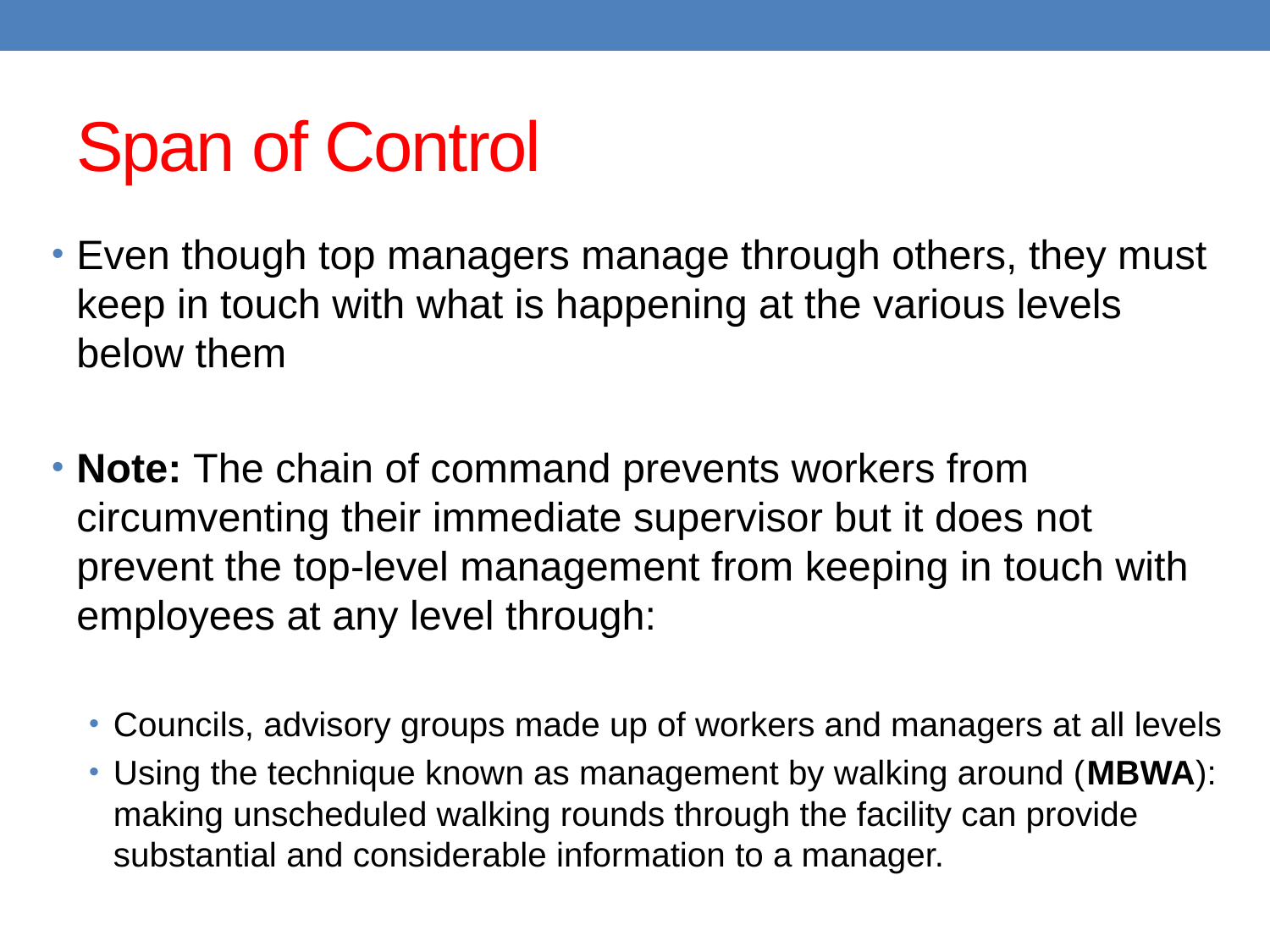

# Span of Control
Even though top managers manage through others, they must keep in touch with what is happening at the various levels below them

Note: The chain of command prevents workers from circumventing their immediate supervisor but it does not prevent the top-level management from keeping in touch with employees at any level through:

Councils, advisory groups made up of workers and managers at all levels
Using the technique known as management by walking around (MBWA): making unscheduled walking rounds through the facility can provide substantial and considerable information to a manager.